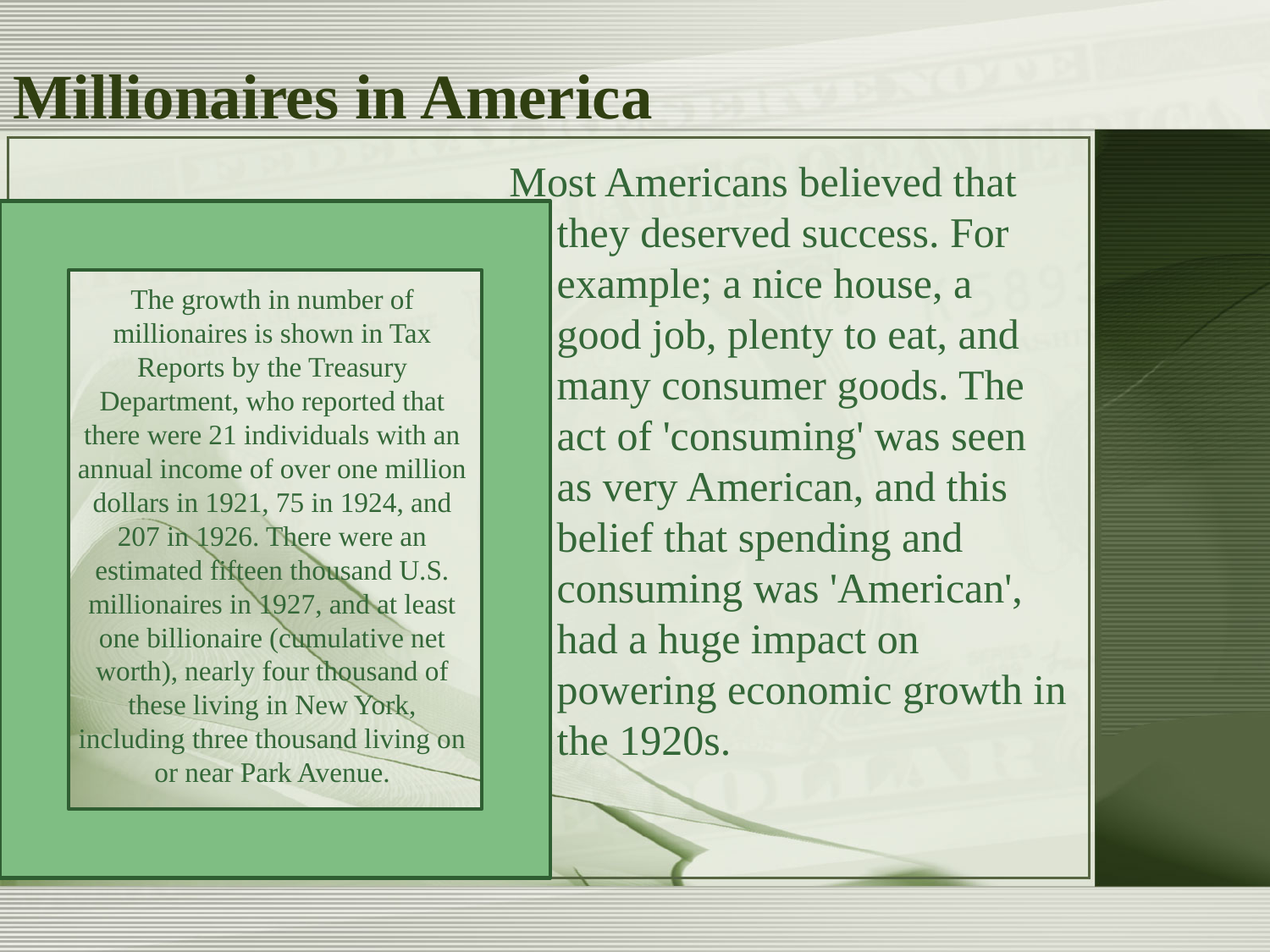

# Millionaires in America
Most Americans believed that they deserved success. For example; a nice house, a good job, plenty to eat, and many consumer goods. The act of 'consuming' was seen as very American, and this belief that spending and consuming was 'American', had a huge impact on powering economic growth in the 1920s.

The growth in number of millionaires is shown in Tax Reports by the Treasury Department, who reported that there were 21 individuals with an annual income of over one million dollars in 1921, 75 in 1924, and 207 in 1926. There were an estimated fifteen thousand U.S. millionaires in 1927, and at least one billionaire (cumulative net worth), nearly four thousand of these living in New York, including three thousand living on or near Park Avenue.